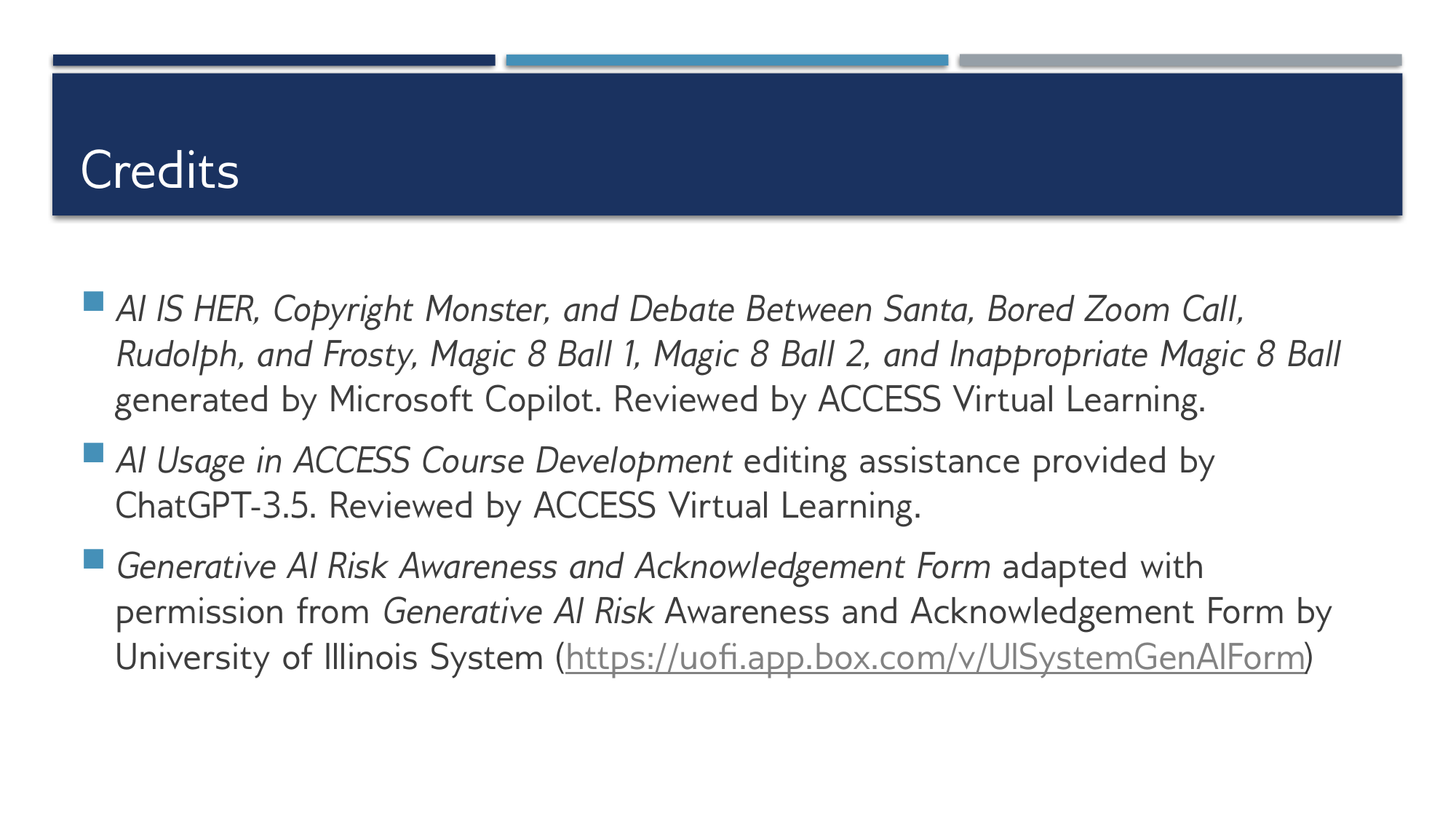

# Credits
AI IS HER, Copyright Monster, and Debate Between Santa, Bored Zoom Call, Rudolph, and Frosty, Magic 8 Ball 1, Magic 8 Ball 2, and Inappropriate Magic 8 Ball  generated by Microsoft Copilot. Reviewed by ACCESS Virtual Learning.
AI Usage in ACCESS Course Development editing assistance provided by ChatGPT-3.5. Reviewed by ACCESS Virtual Learning.
Generative AI Risk Awareness and Acknowledgement Form adapted with permission from Generative AI Risk Awareness and Acknowledgement Form by University of Illinois System (https://uofi.app.box.com/v/UISystemGenAIForm)